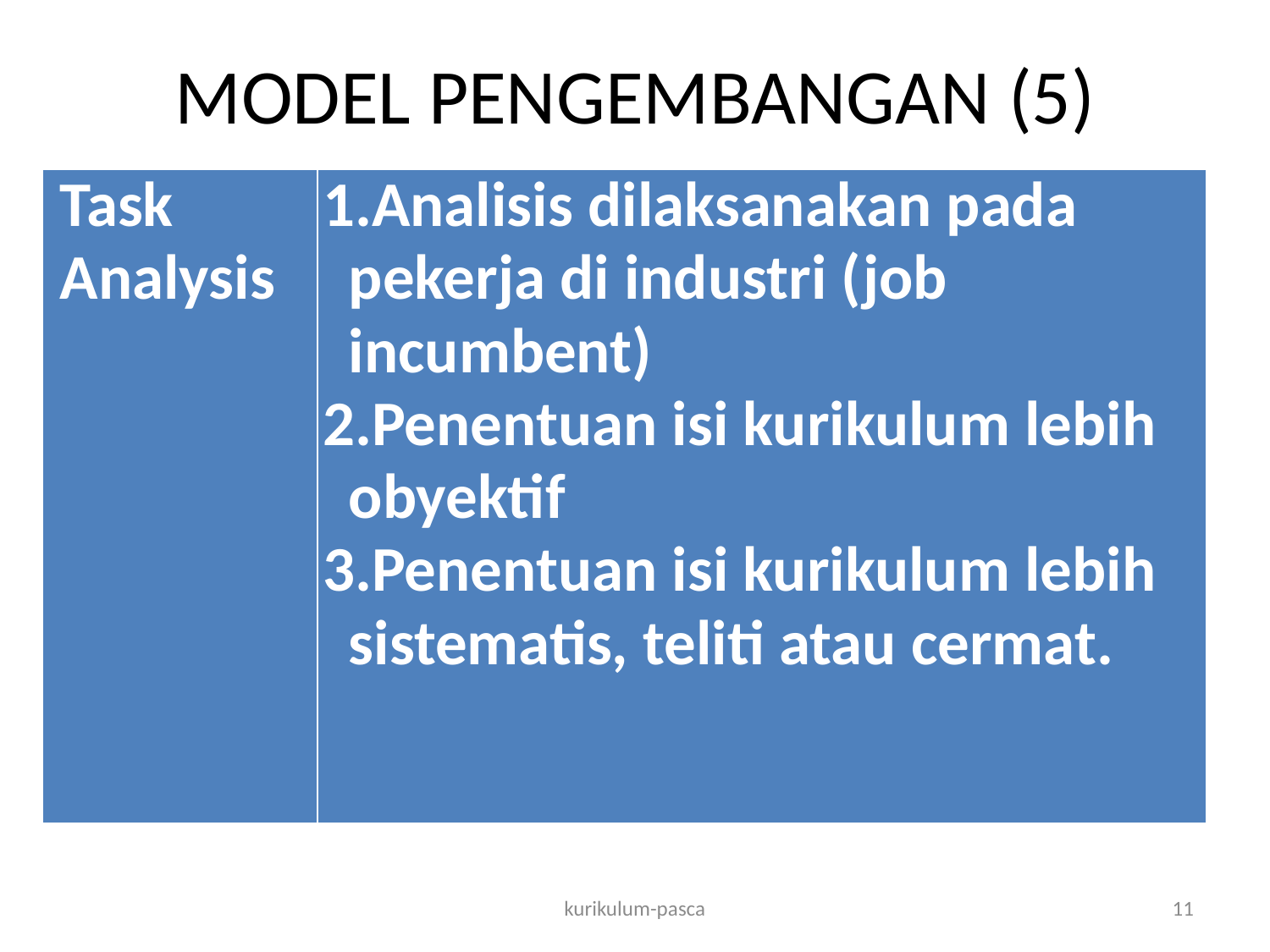

# MODEL PENGEMBANGAN (5)
| Task Analysis | Analisis dilaksanakan pada pekerja di industri (job incumbent) Penentuan isi kurikulum lebih obyektif Penentuan isi kurikulum lebih sistematis, teliti atau cermat. |
| --- | --- |
kurikulum-pasca
11